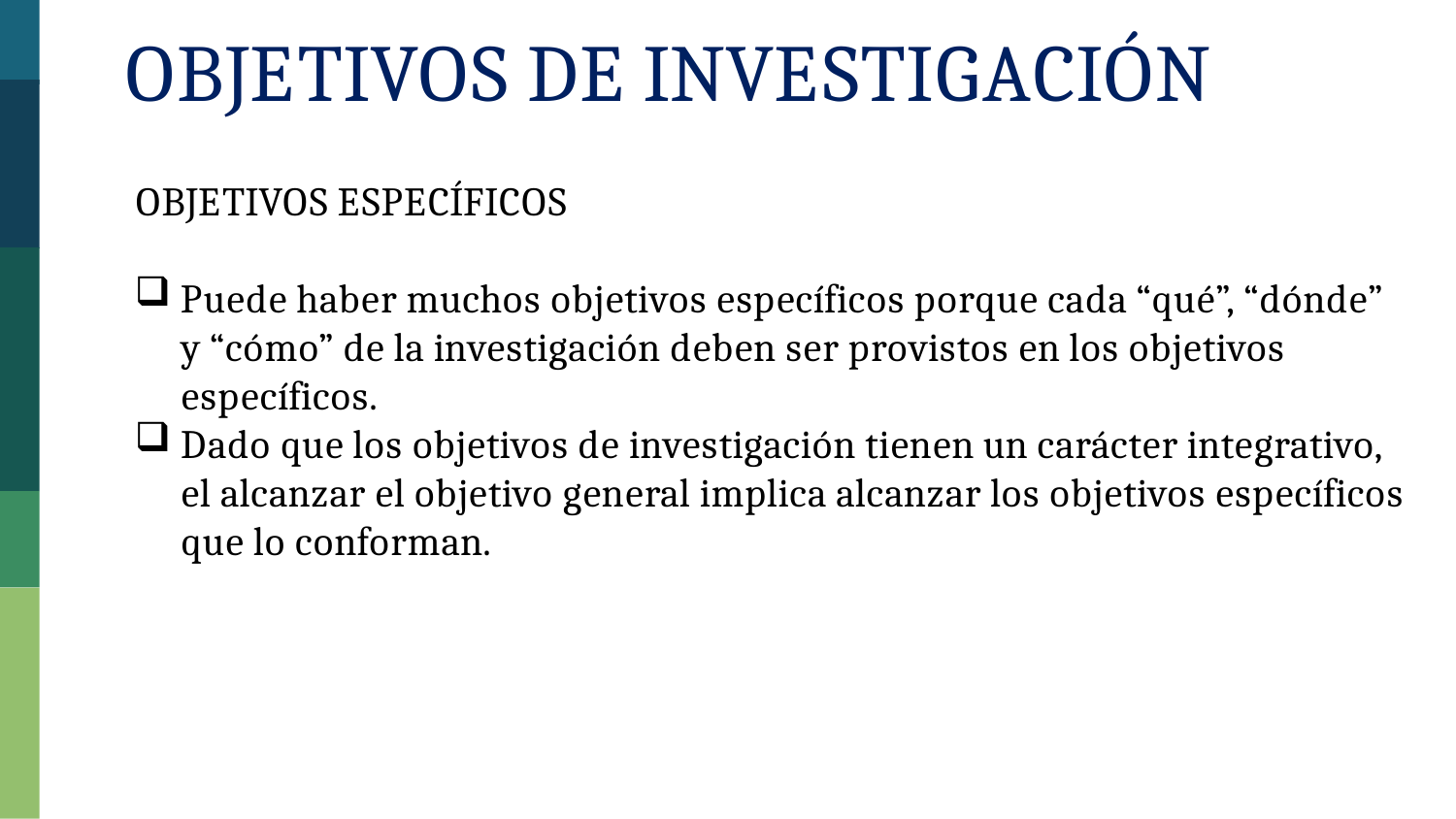

Objetivos de Investigación

Objetivos específicos

Puede haber muchos objetivos específicos porque cada “qué”, “dónde” y “cómo” de la investigación deben ser provistos en los objetivos específicos.
Dado que los objetivos de investigación tienen un carácter integrativo, el alcanzar el objetivo general implica alcanzar los objetivos específicos que lo conforman.

PUIG, J. M.; BATLLE, R.; BOSCH, C. i PALOS, J.: Aprenentatge Servei. Educar per a la Educar ciutadania. Barcelona, Octaedro i Fundació Jaume Bofill, 2006, p. 22.